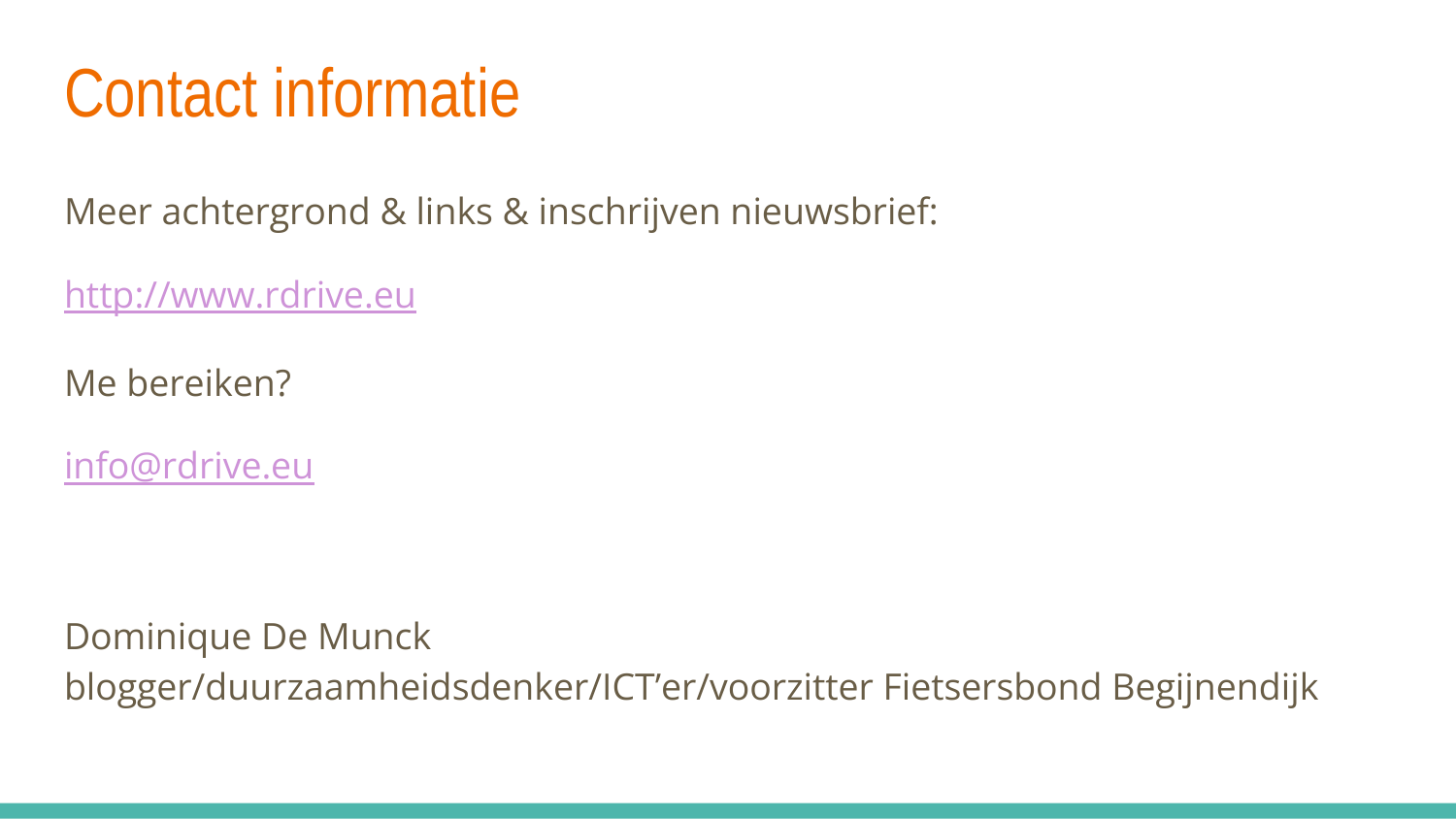

# Contact informatie
Meer achtergrond & links & inschrijven nieuwsbrief:
http://www.rdrive.eu
Me bereiken?
info@rdrive.eu

Dominique De Munck
blogger/duurzaamheidsdenker/ICT’er/voorzitter Fietsersbond Begijnendijk